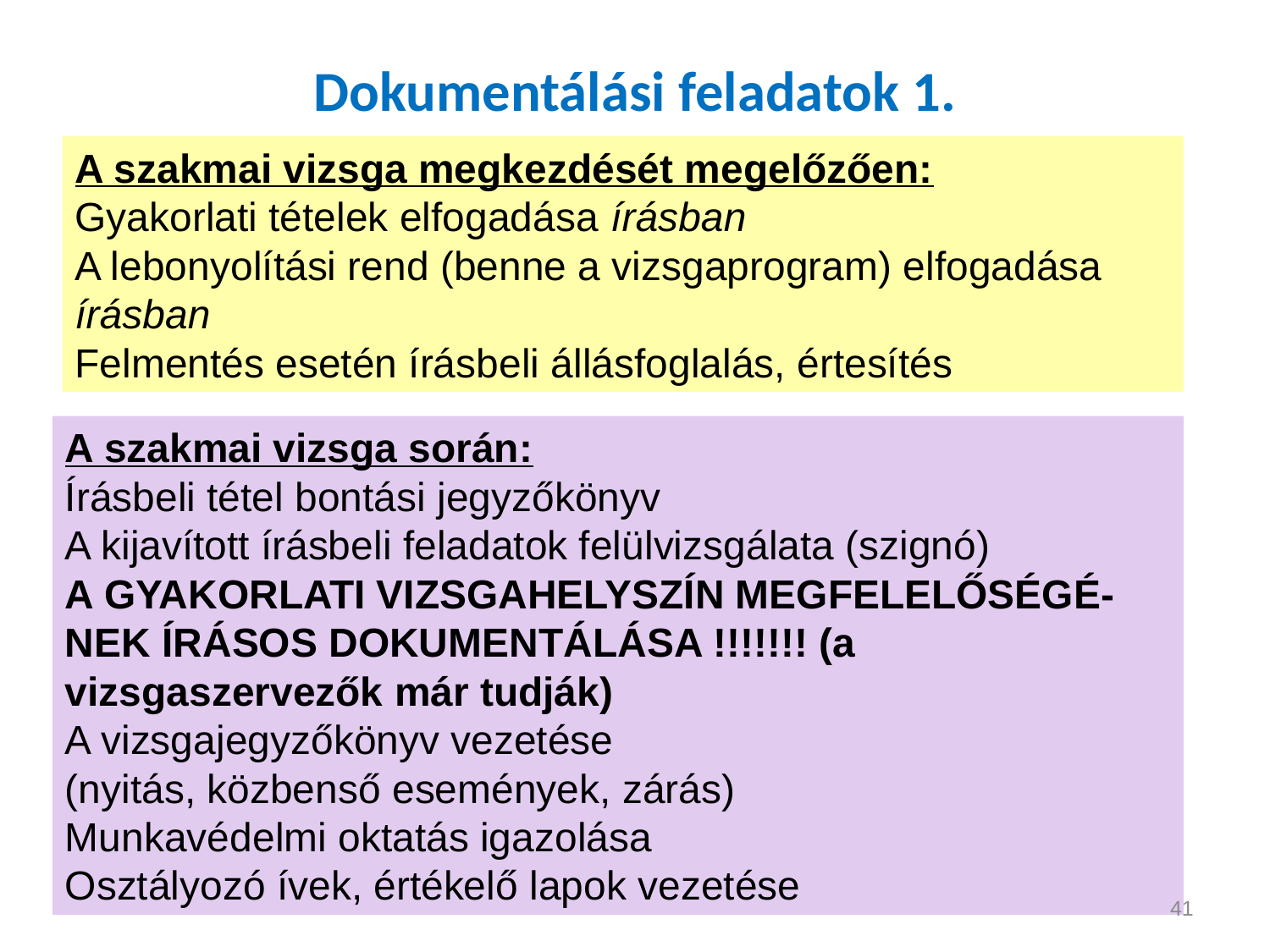

# Dokumentálási feladatok 1.
A szakmai vizsga megkezdését megelőzően:
Gyakorlati tételek elfogadása írásban
A lebonyolítási rend (benne a vizsgaprogram) elfogadása írásban
Felmentés esetén írásbeli állásfoglalás, értesítés
A szakmai vizsga során:
Írásbeli tétel bontási jegyzőkönyv
A kijavított írásbeli feladatok felülvizsgálata (szignó)
A GYAKORLATI VIZSGAHELYSZÍN MEGFELELŐSÉGÉ-NEK ÍRÁSOS DOKUMENTÁLÁSA !!!!!!! (a vizsgaszervezők már tudják)
A vizsgajegyzőkönyv vezetése
(nyitás, közbenső események, zárás)
Munkavédelmi oktatás igazolása
Osztályozó ívek, értékelő lapok vezetése
41